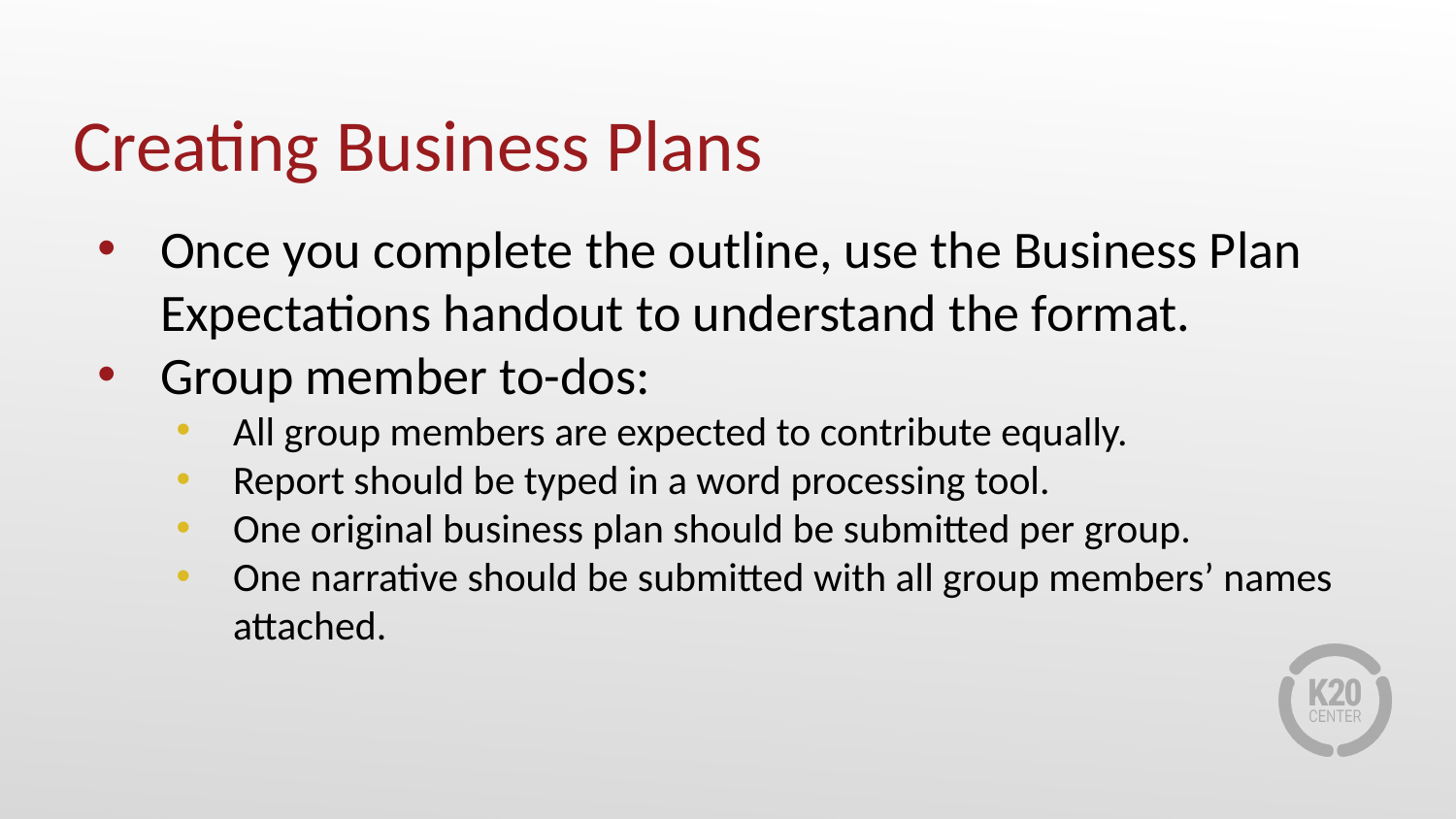

# Creating Business Plans
Once you complete the outline, use the Business Plan Expectations handout to understand the format.
Group member to-dos:
All group members are expected to contribute equally.
Report should be typed in a word processing tool.
One original business plan should be submitted per group.
One narrative should be submitted with all group members’ names attached.